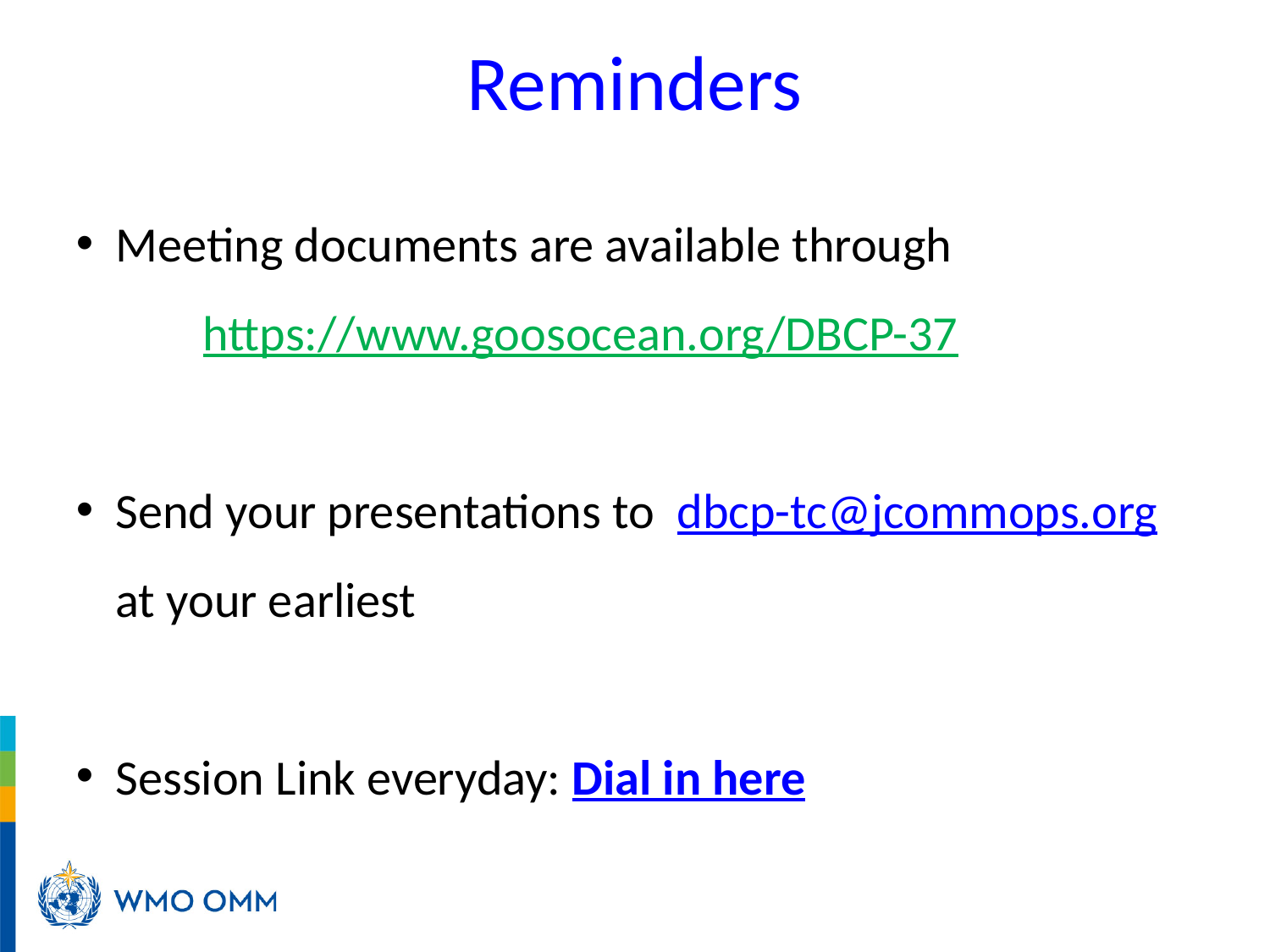

# Reminders
Meeting documents are available through
https://www.goosocean.org/DBCP-37

Send your presentations to  dbcp-tc@jcommops.org  at your earliest

Session Link everyday: Dial in here